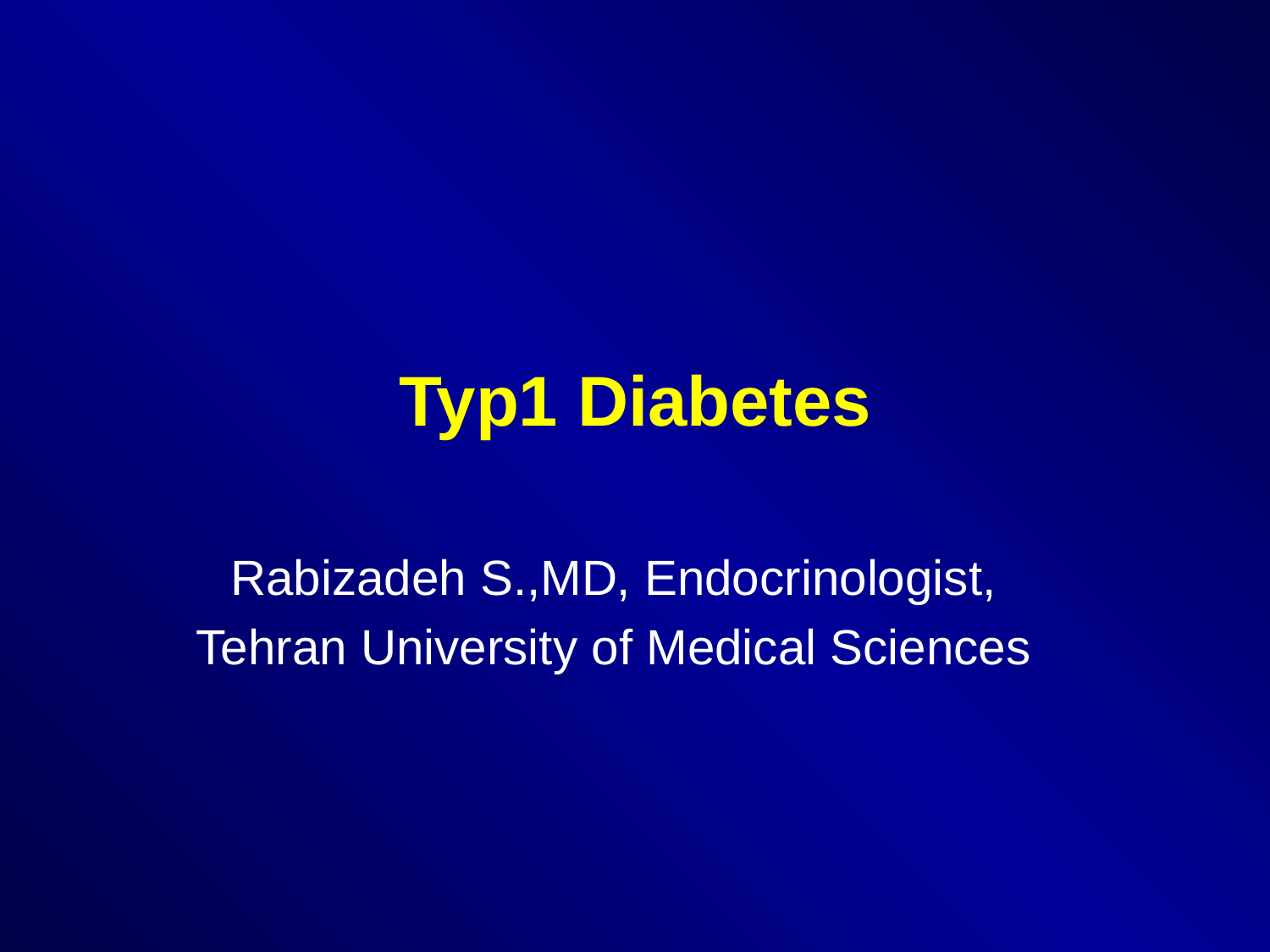

# Typ1 Diabetes
Rabizadeh S.,MD, Endocrinologist,
Tehran University of Medical Sciences